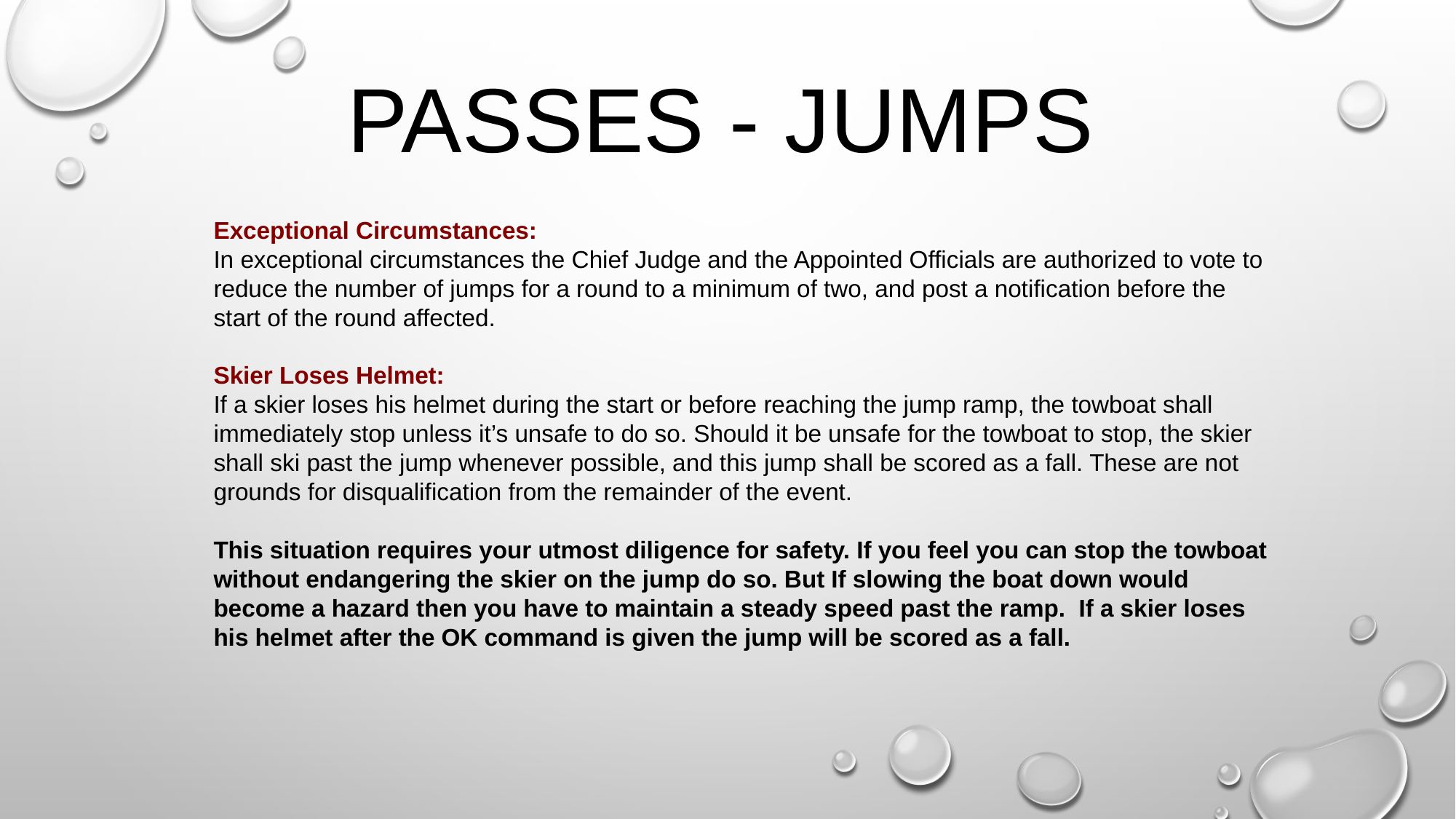

# Passes - Jumps
Exceptional Circumstances:
In exceptional circumstances the Chief Judge and the Appointed Officials are authorized to vote to reduce the number of jumps for a round to a minimum of two, and post a notification before the start of the round affected.

Skier Loses Helmet:
If a skier loses his helmet during the start or before reaching the jump ramp, the towboat shall immediately stop unless it’s unsafe to do so. Should it be unsafe for the towboat to stop, the skier shall ski past the jump whenever possible, and this jump shall be scored as a fall. These are not grounds for disqualification from the remainder of the event.

This situation requires your utmost diligence for safety. If you feel you can stop the towboat without endangering the skier on the jump do so. But If slowing the boat down would become a hazard then you have to maintain a steady speed past the ramp.  If a skier loses his helmet after the OK command is given the jump will be scored as a fall.